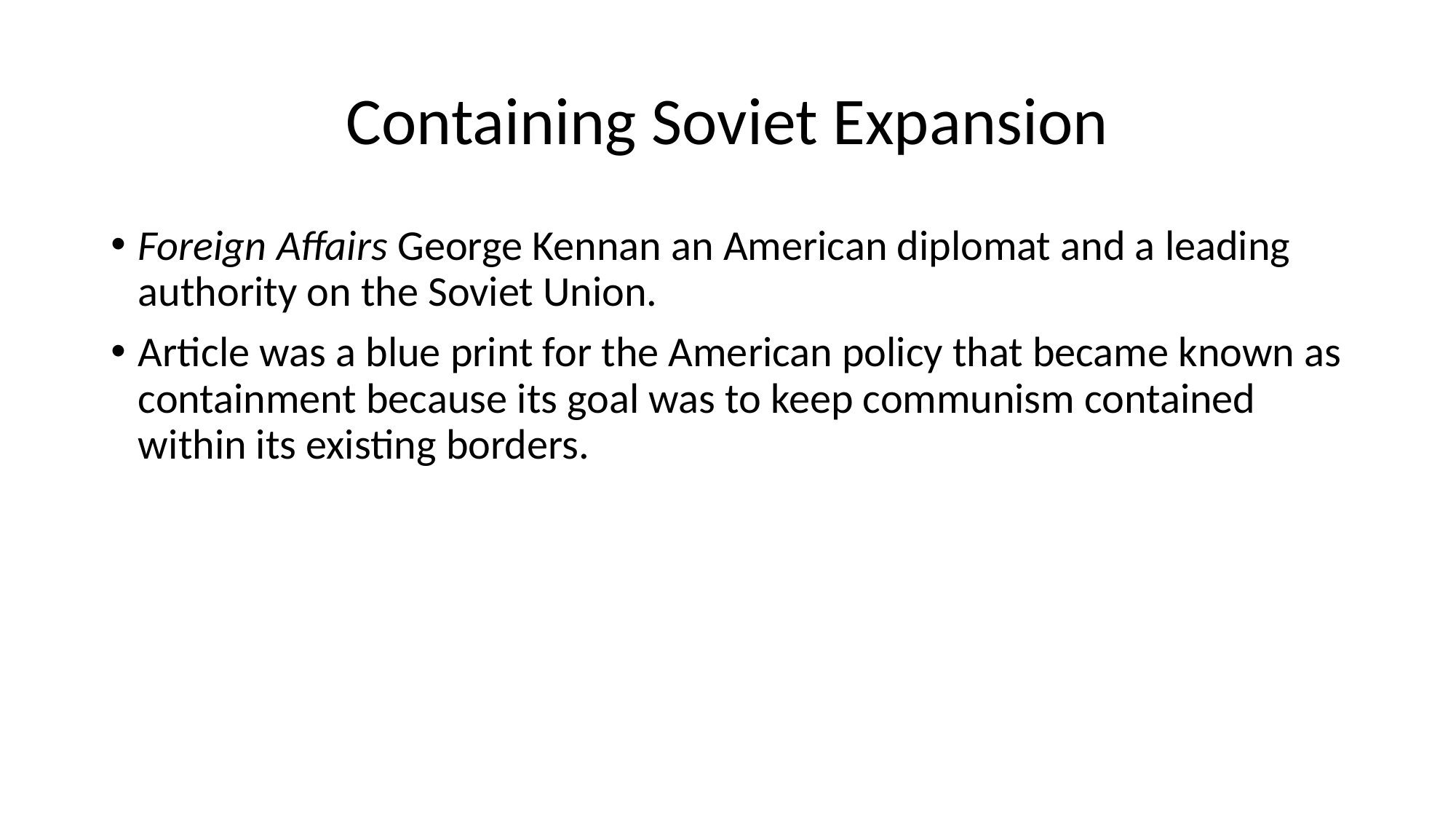

# Containing Soviet Expansion
Foreign Affairs George Kennan an American diplomat and a leading authority on the Soviet Union.
Article was a blue print for the American policy that became known as containment because its goal was to keep communism contained within its existing borders.